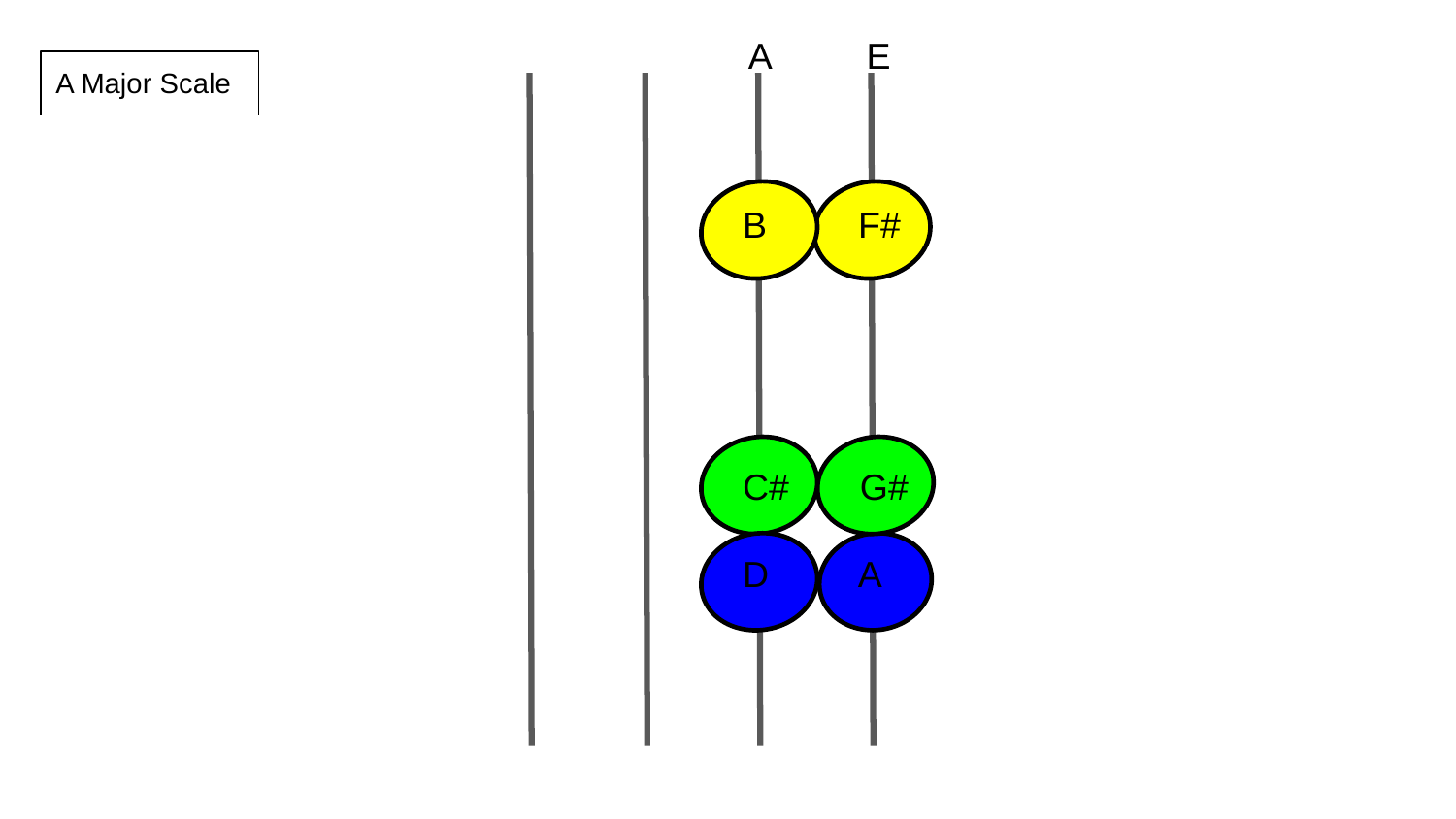

A
E

A Major Scale

B         F#

C#       G#

D         A